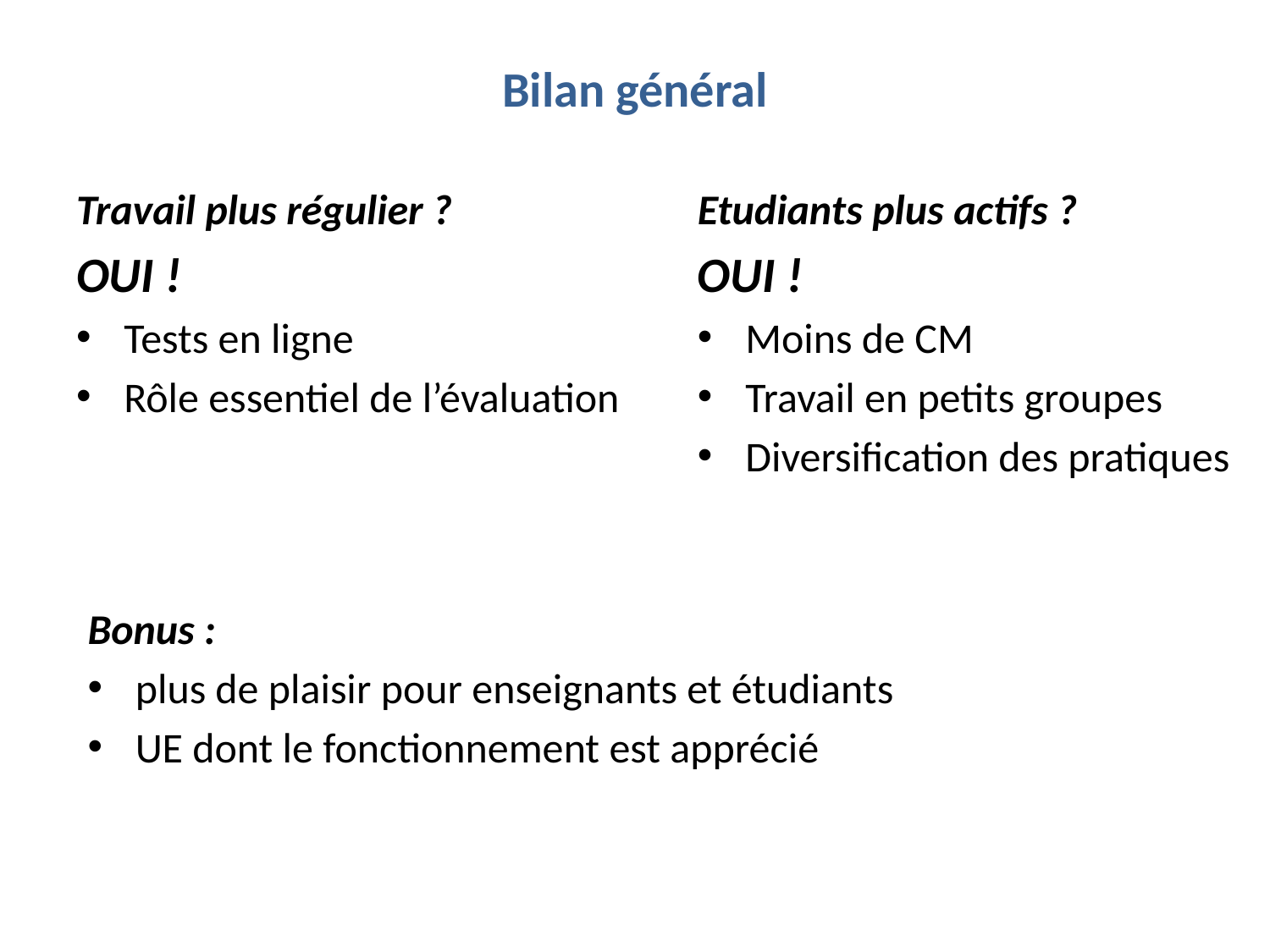

# Bilan général
Travail plus régulier ?
OUI !
Tests en ligne
Rôle essentiel de l’évaluation
Etudiants plus actifs ?
OUI !
Moins de CM
Travail en petits groupes
Diversification des pratiques
Bonus :
plus de plaisir pour enseignants et étudiants
UE dont le fonctionnement est apprécié